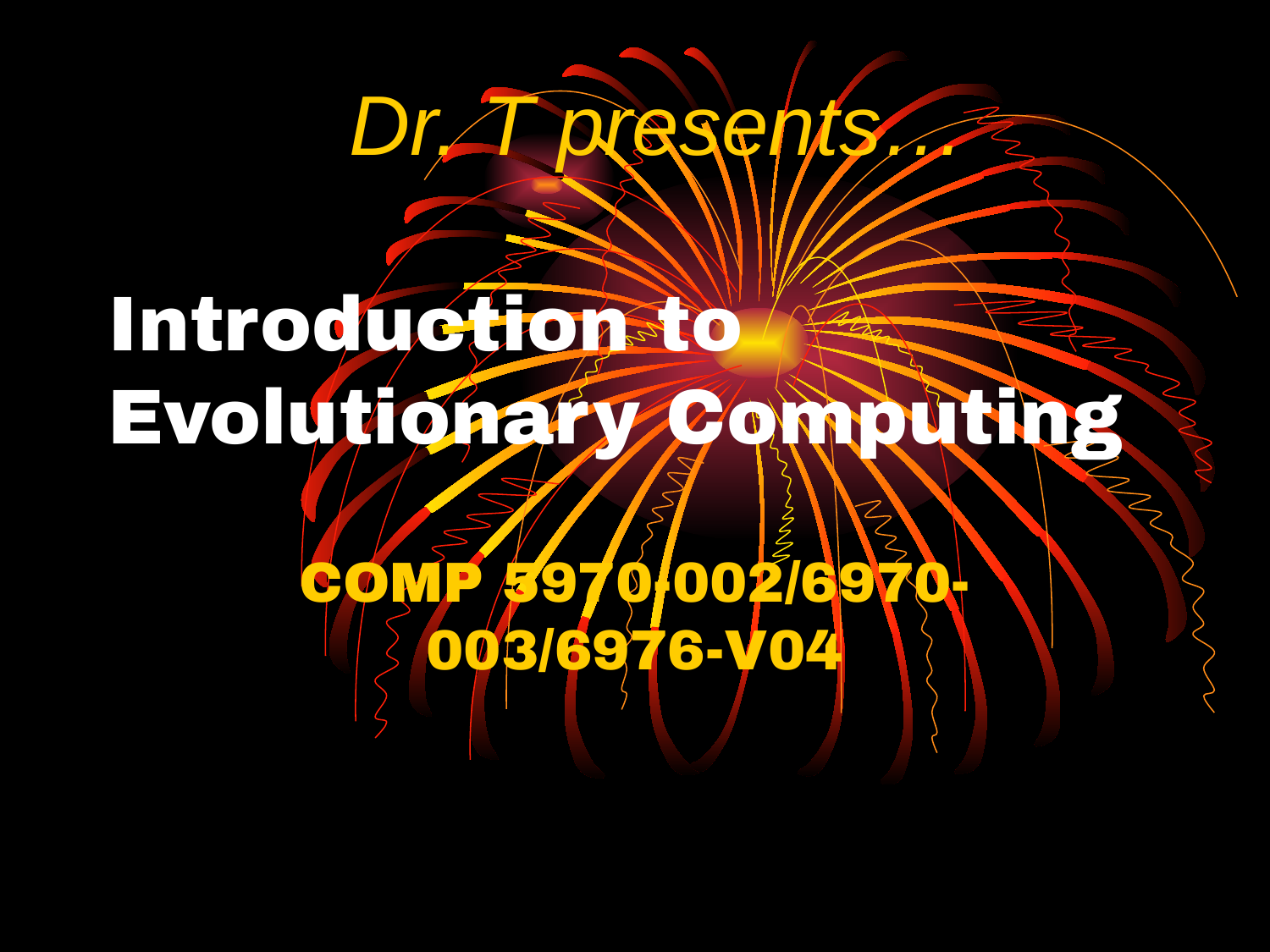

Dr. T presents…
# Introduction to Evolutionary Computing
COMP 5970-002/6970-003/6976-V04